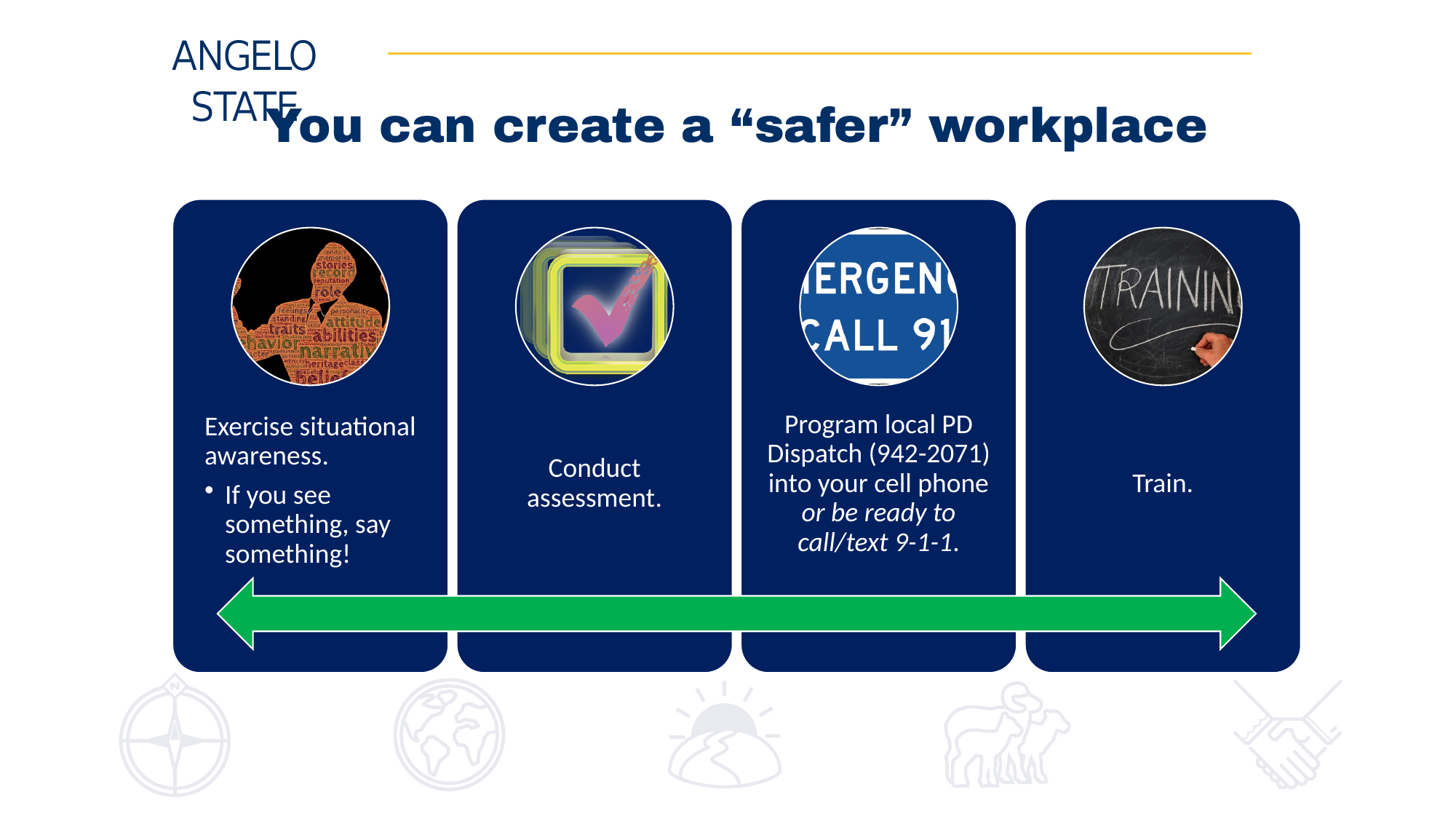

# You can create a “safer” workplace
Exercise situational awareness.
If you see something, say something!
Conduct assessment.
Program local PD Dispatch (942-2071) into your cell phone or be ready to call/text 9-1-1.
Train.